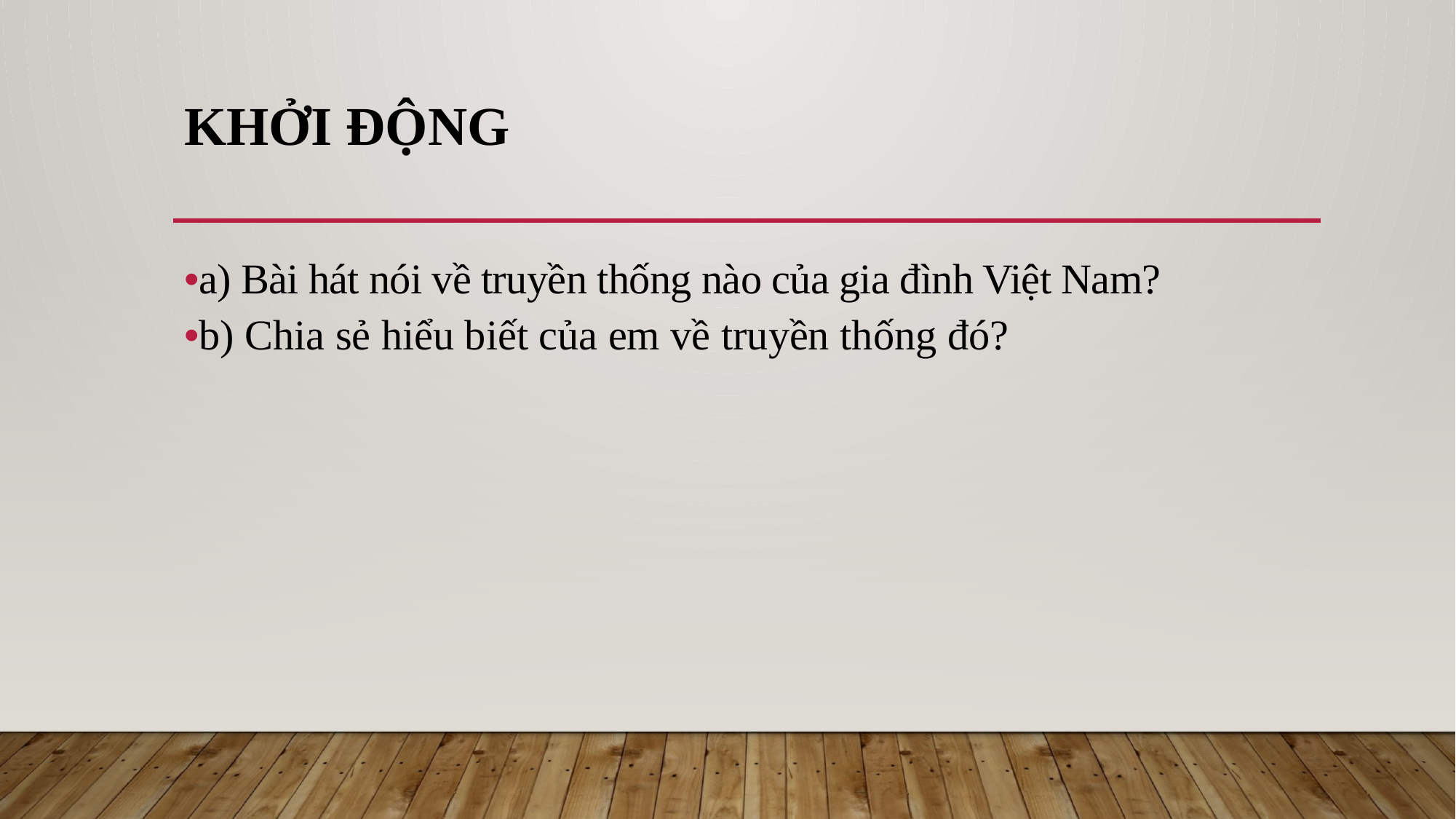

# KHỞI ĐỘNG
a) Bài hát nói về truyền thống nào của gia đình Việt Nam?
b) Chia sẻ hiểu biết của em về truyền thống đó?